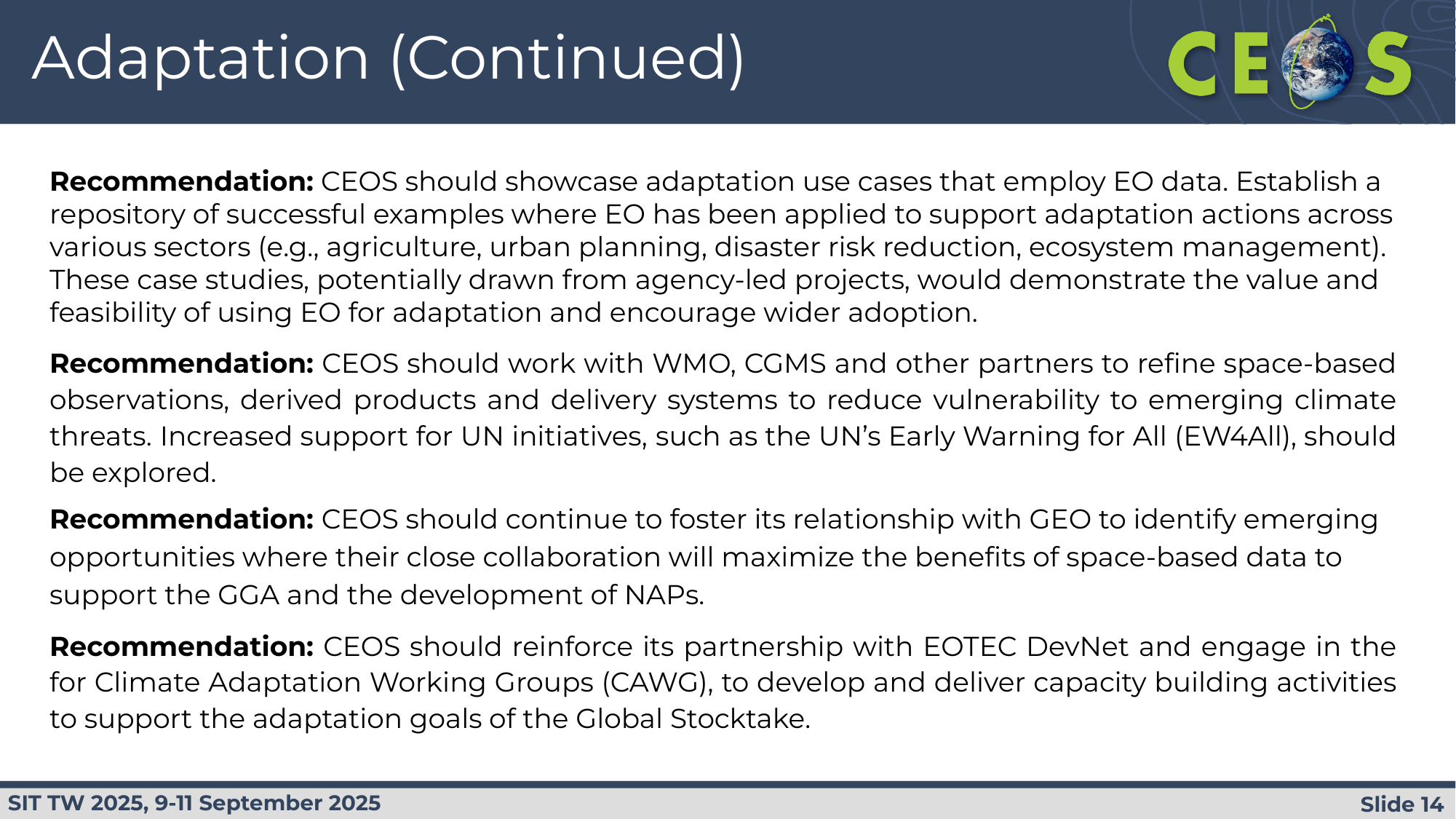

# Adaptation (Continued)
Recommendation: CEOS should showcase adaptation use cases that employ EO data. Establish a repository of successful examples where EO has been applied to support adaptation actions across various sectors (e.g., agriculture, urban planning, disaster risk reduction, ecosystem management). These case studies, potentially drawn from agency-led projects, would demonstrate the value and feasibility of using EO for adaptation and encourage wider adoption.
Recommendation: CEOS should work with WMO, CGMS and other partners to refine space-based observations, derived products and delivery systems to reduce vulnerability to emerging climate threats. Increased support for UN initiatives, such as the UN’s Early Warning for All (EW4All), should be explored.
Recommendation: CEOS should continue to foster its relationship with GEO to identify emerging opportunities where their close collaboration will maximize the benefits of space-based data to support the GGA and the development of NAPs.
Recommendation: CEOS should reinforce its partnership with EOTEC DevNet and engage in the for Climate Adaptation Working Groups (CAWG), to develop and deliver capacity building activities to support the adaptation goals of the Global Stocktake.